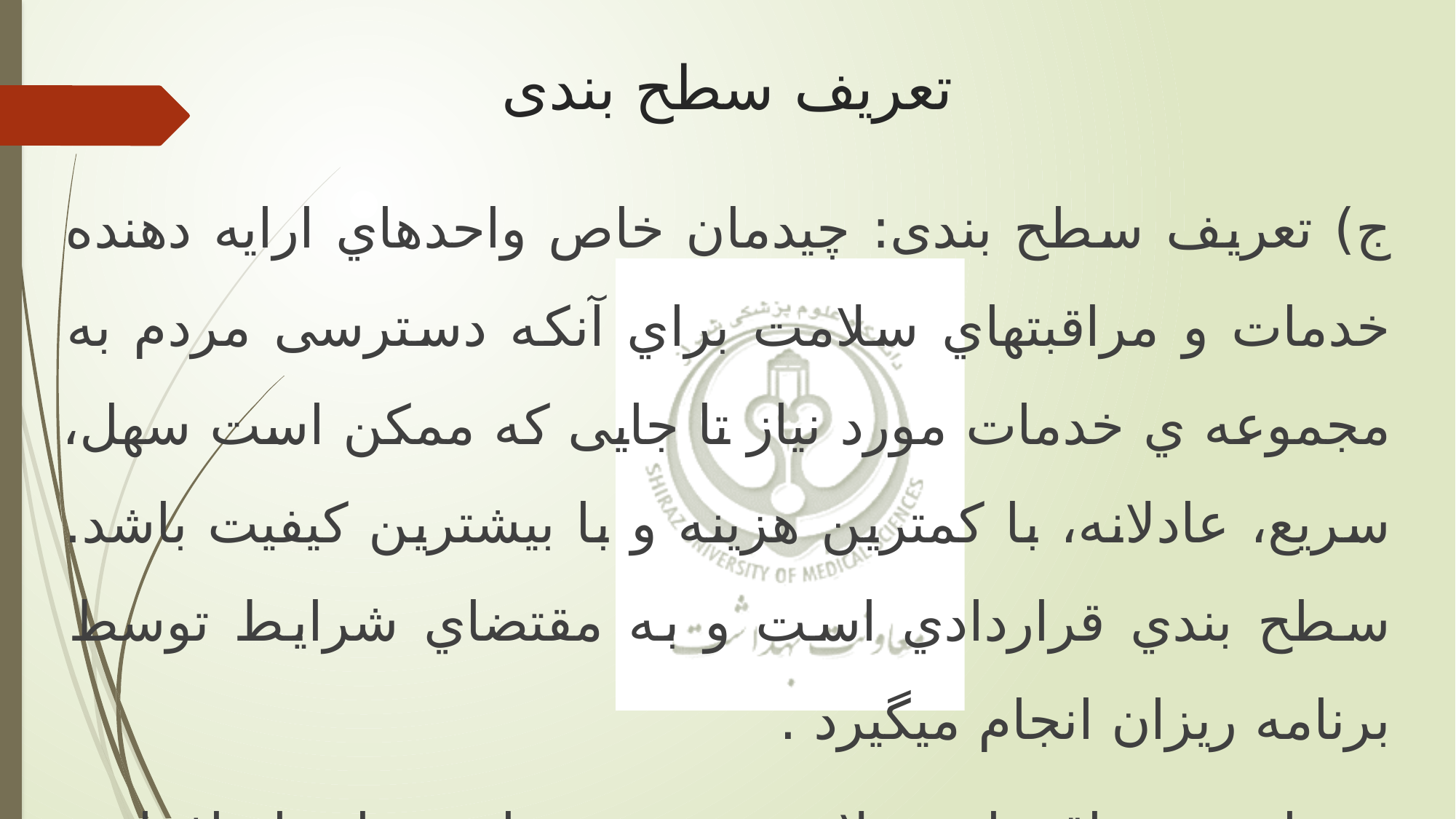

# تعریف سطح بندی
ج) تعریف سطح بندی: چیدمان خاص واحدهاي ارايه دهنده خدمات و مراقبتهاي سلامت براي آنکه دسترسی مردم به مجموعه ي خدمات مورد نیاز تا جايی که ممکن است سهل، سريع، عادلانه، با کمترين هزينه و با بیشترين کیفیت باشد. سطح بندي قراردادي است و به مقتضاي شرايط توسط برنامه ريزان انجام میگیرد .
خدمات و مراقبتهاي سلامت در دو سطح در اختیار افراد و جامعه تحت پوشش گذاشته میشود: